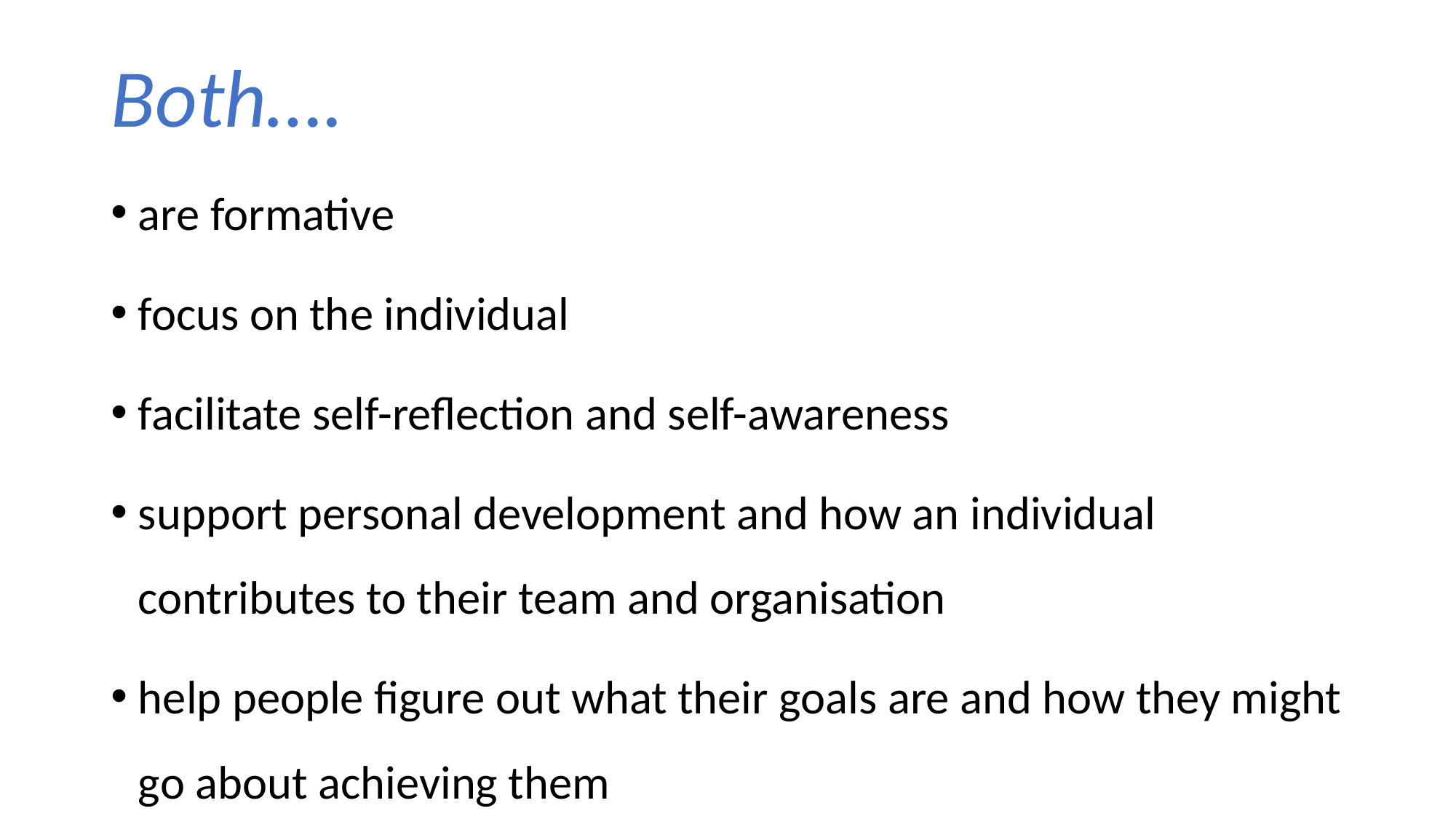

# Both….
are formative
focus on the individual
facilitate self-reflection and self-awareness
support personal development and how an individual contributes to their team and organisation
help people figure out what their goals are and how they might go about achieving them